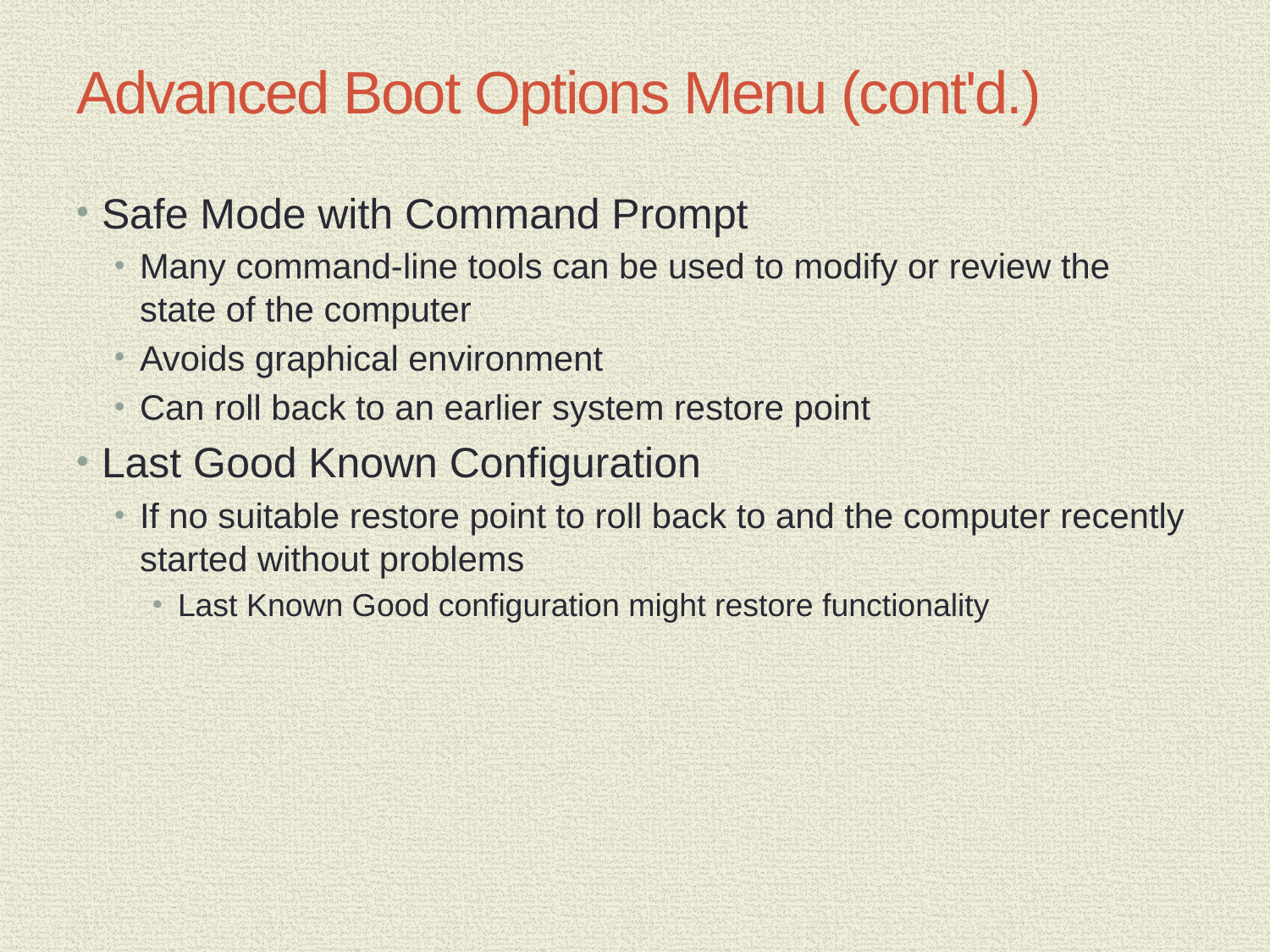

# Advanced Boot Options Menu (cont'd.)
Safe Mode with Command Prompt
Many command-line tools can be used to modify or review the state of the computer
Avoids graphical environment
Can roll back to an earlier system restore point
Last Good Known Configuration
If no suitable restore point to roll back to and the computer recently started without problems
Last Known Good configuration might restore functionality